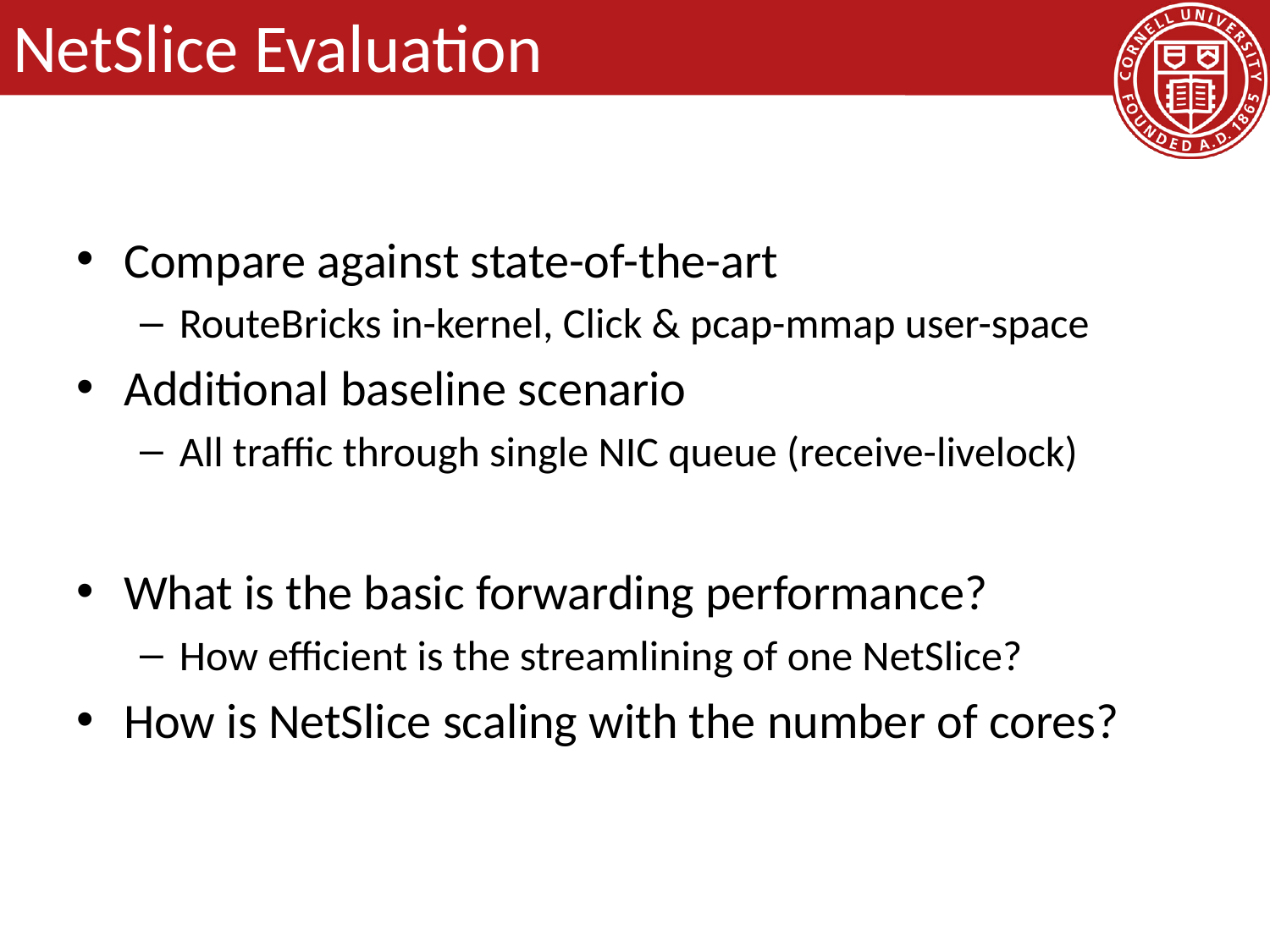

# NetSlice Evaluation
Compare against state-of-the-art
RouteBricks in-kernel, Click & pcap-mmap user-space
Additional baseline scenario
All traffic through single NIC queue (receive-livelock)

What is the basic forwarding performance?
How efficient is the streamlining of one NetSlice?
How is NetSlice scaling with the number of cores?